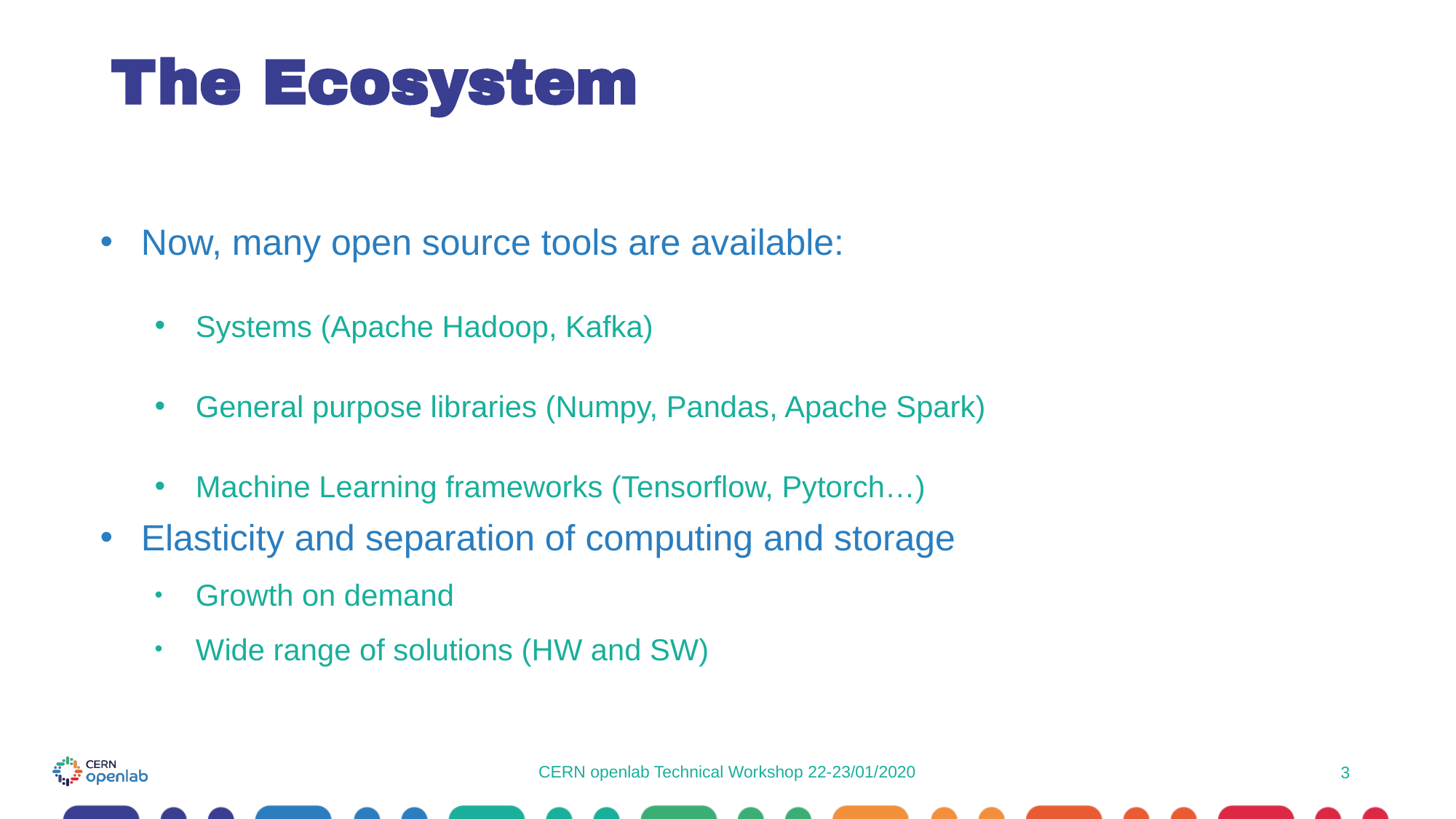

# The Ecosystem

Now, many open source tools are available:
Systems (Apache Hadoop, Kafka)
General purpose libraries (Numpy, Pandas, Apache Spark)
Machine Learning frameworks (Tensorflow, Pytorch…)
Elasticity and separation of computing and storage
Growth on demand
Wide range of solutions (HW and SW)

CERN openlab Technical Workshop 22-23/01/2020